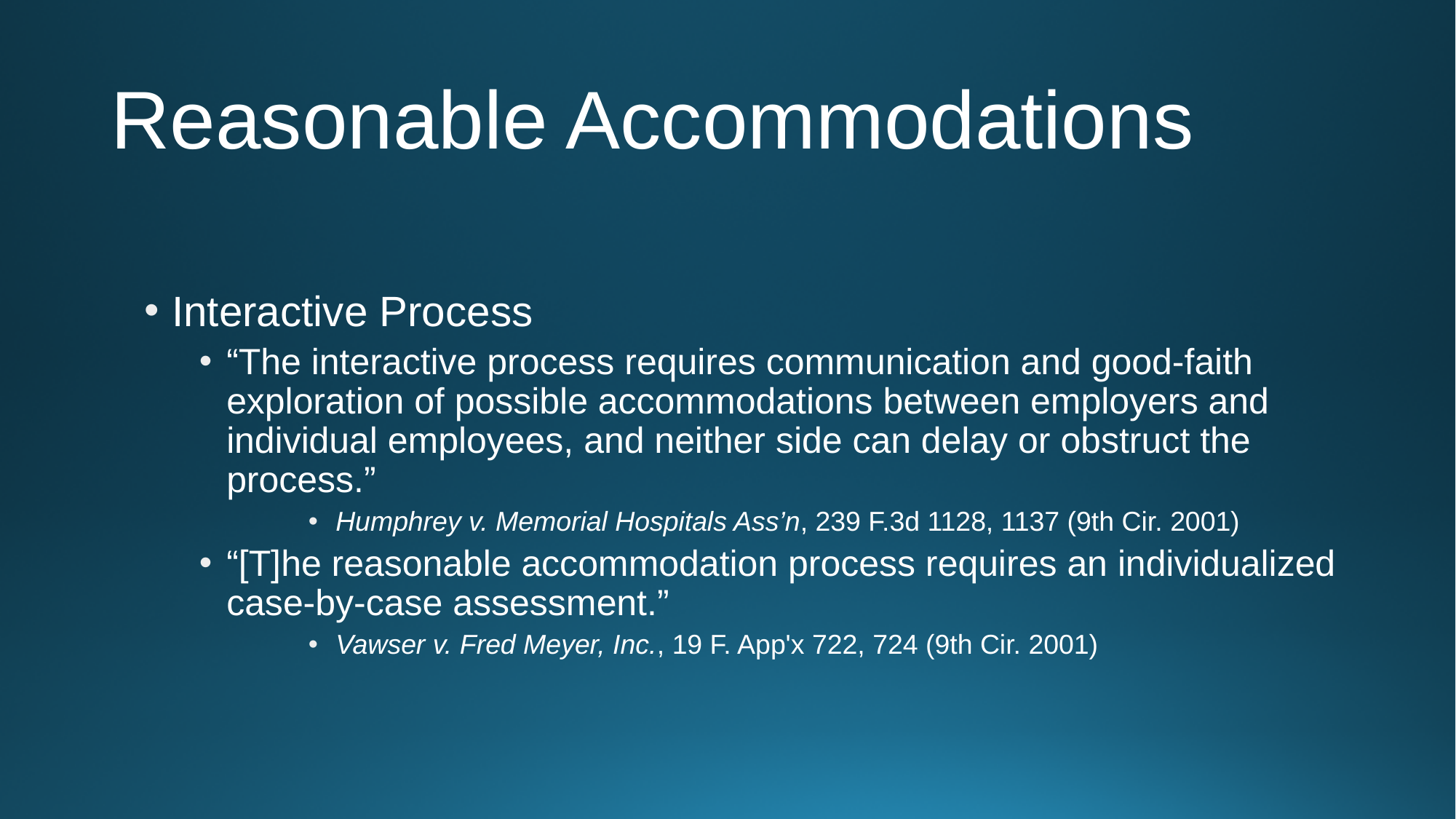

# Reasonable Accommodations

Interactive Process
“The interactive process requires communication and good-faith exploration of possible accommodations between employers and individual employees, and neither side can delay or obstruct the process.”
Humphrey v. Memorial Hospitals Ass’n, 239 F.3d 1128, 1137 (9th Cir. 2001)
“[T]he reasonable accommodation process requires an individualized case-by-case assessment.”
Vawser v. Fred Meyer, Inc., 19 F. App'x 722, 724 (9th Cir. 2001)